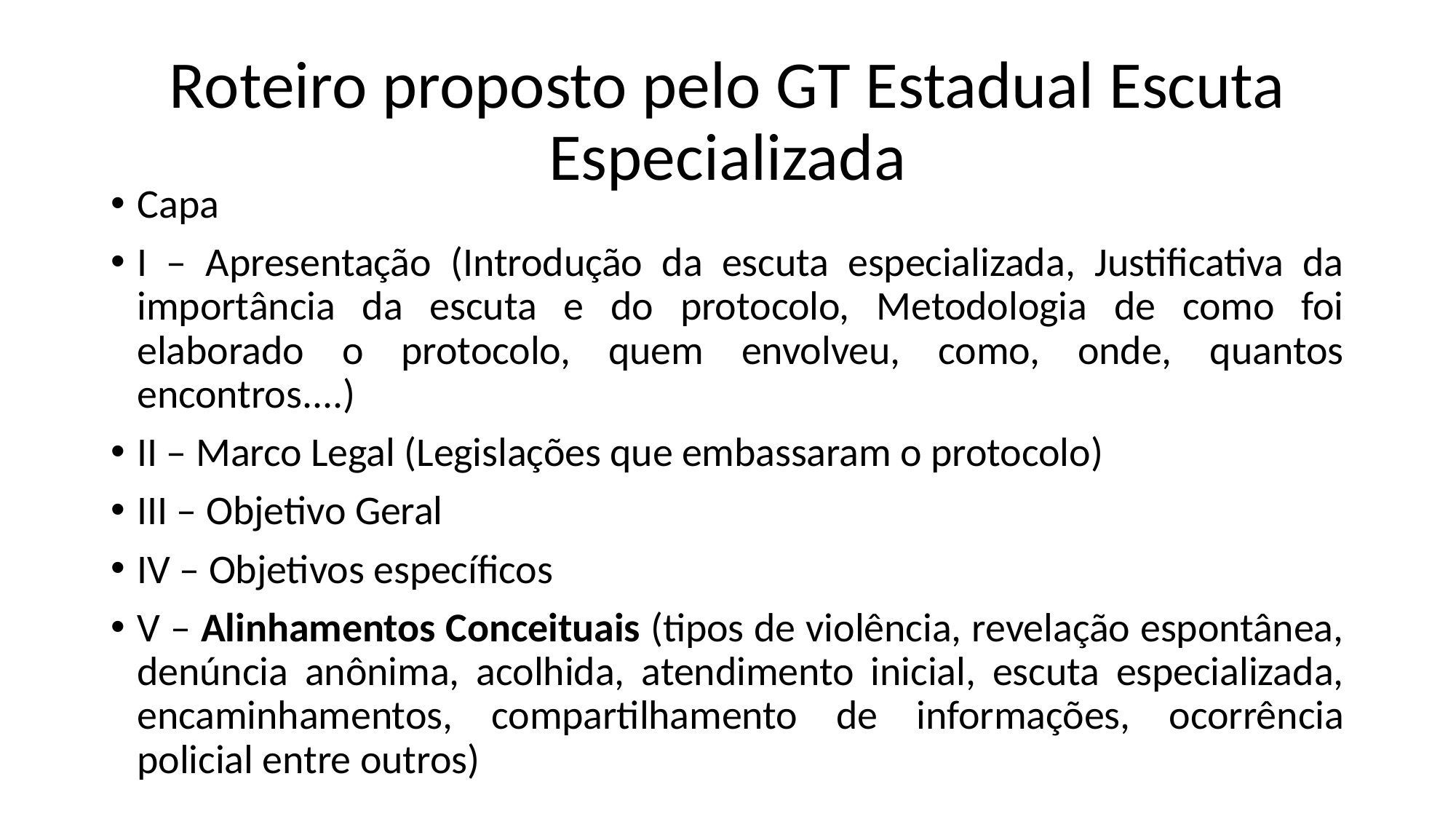

# Roteiro proposto pelo GT Estadual Escuta Especializada
Capa
I – Apresentação (Introdução da escuta especializada, Justificativa da importância da escuta e do protocolo, Metodologia de como foi elaborado o protocolo, quem envolveu, como, onde, quantos encontros....)
II – Marco Legal (Legislações que embassaram o protocolo)
III – Objetivo Geral
IV – Objetivos específicos
V – Alinhamentos Conceituais (tipos de violência, revelação espontânea, denúncia anônima, acolhida, atendimento inicial, escuta especializada, encaminhamentos, compartilhamento de informações, ocorrência policial entre outros)